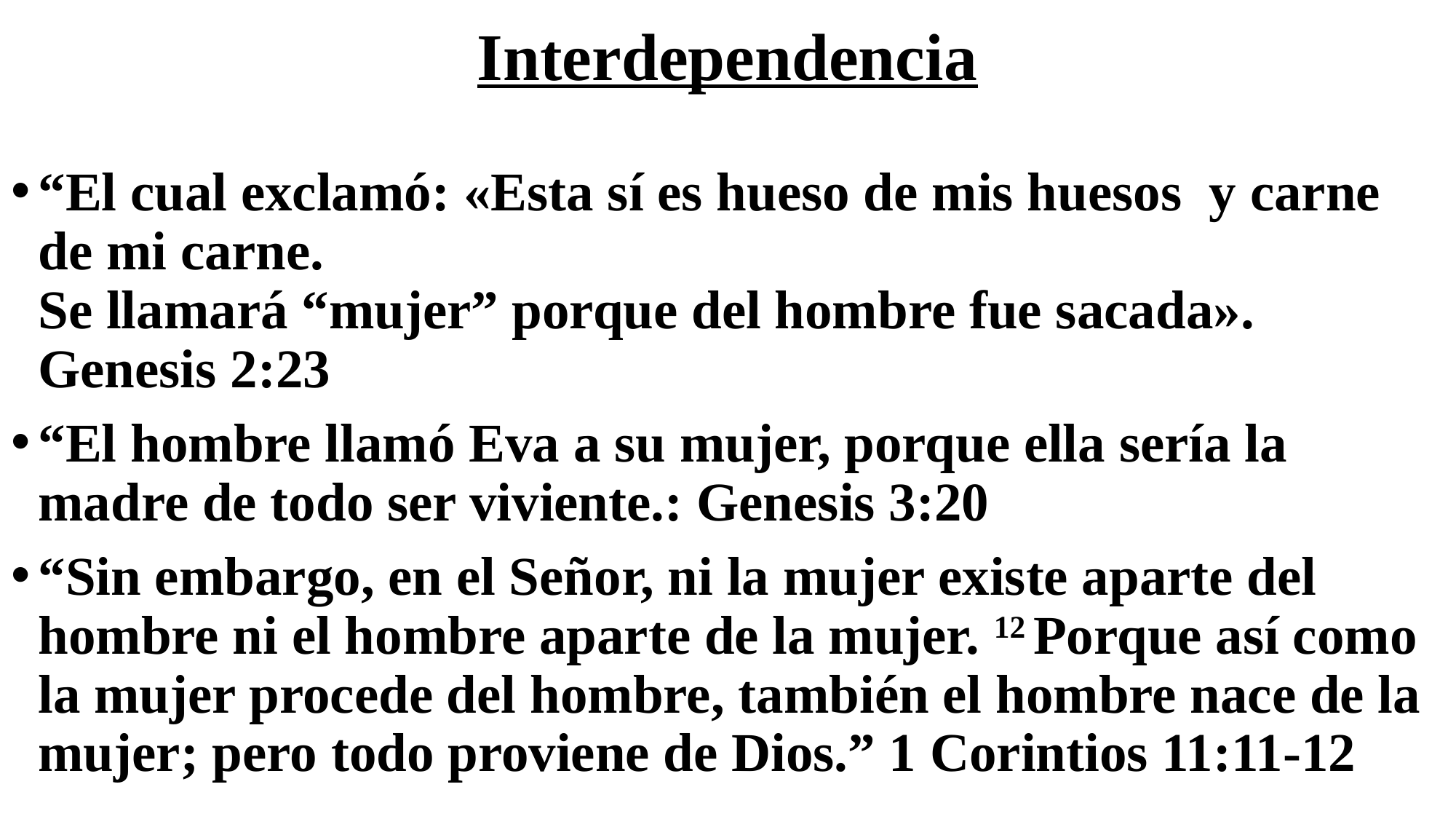

# Interdependencia
“El cual exclamó: «Esta sí es hueso de mis huesos  y carne de mi carne.
Se llamará “mujer” porque del hombre fue sacada». Genesis 2:23
“El hombre llamó Eva a su mujer, porque ella sería la madre de todo ser viviente.: Genesis 3:20
“Sin embargo, en el Señor, ni la mujer existe aparte del hombre ni el hombre aparte de la mujer. 12 Porque así como la mujer procede del hombre, también el hombre nace de la mujer; pero todo proviene de Dios.” 1 Corintios 11:11-12